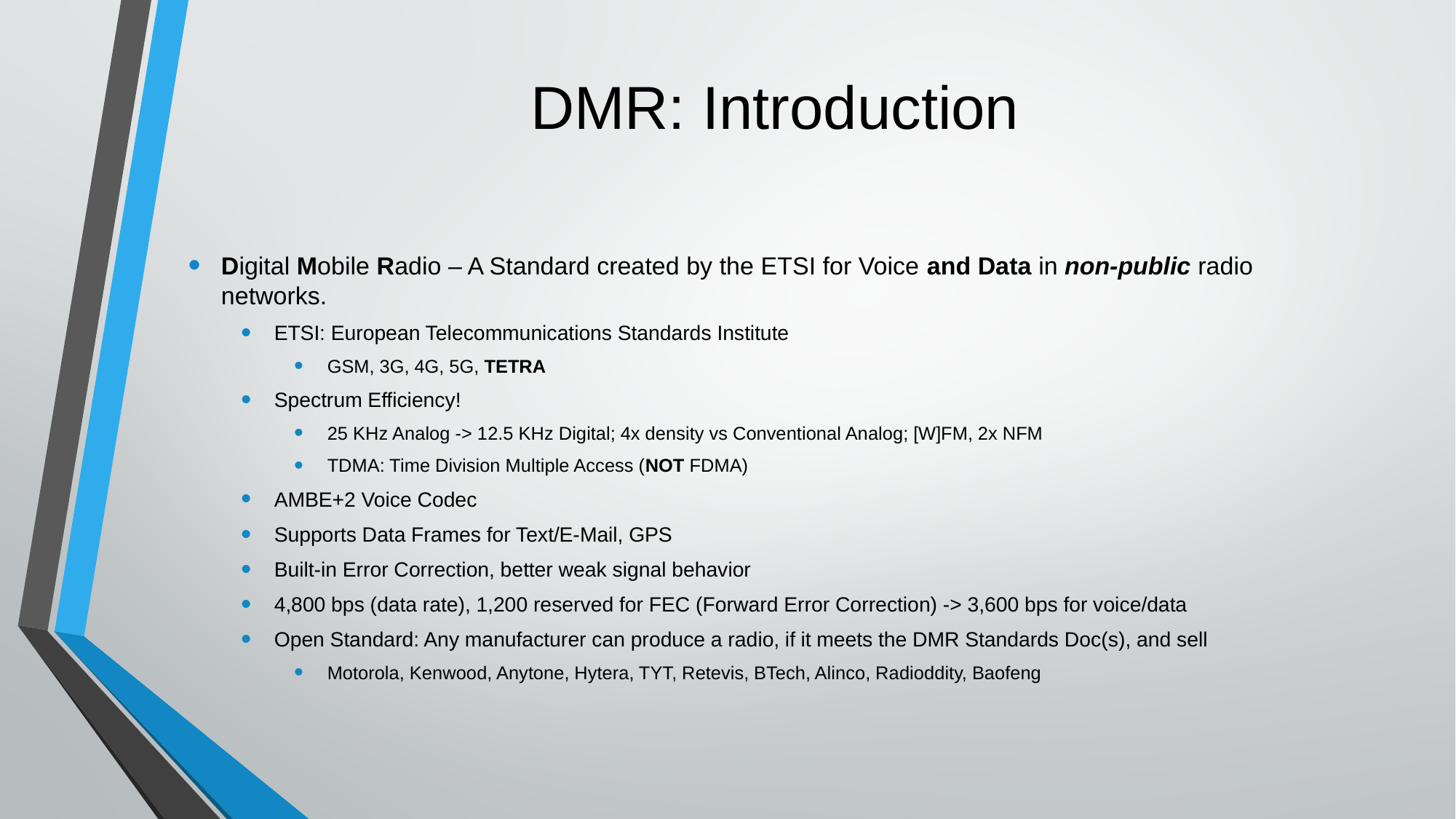

# DMR: Introduction
Digital Mobile Radio – A Standard created by the ETSI for Voice and Data in non-public radio networks.
ETSI: European Telecommunications Standards Institute
GSM, 3G, 4G, 5G, TETRA
Spectrum Efficiency!
25 KHz Analog -> 12.5 KHz Digital; 4x density vs Conventional Analog; [W]FM, 2x NFM
TDMA: Time Division Multiple Access (NOT FDMA)
AMBE+2 Voice Codec
Supports Data Frames for Text/E-Mail, GPS
Built-in Error Correction, better weak signal behavior
4,800 bps (data rate), 1,200 reserved for FEC (Forward Error Correction) -> 3,600 bps for voice/data
Open Standard: Any manufacturer can produce a radio, if it meets the DMR Standards Doc(s), and sell
Motorola, Kenwood, Anytone, Hytera, TYT, Retevis, BTech, Alinco, Radioddity, Baofeng